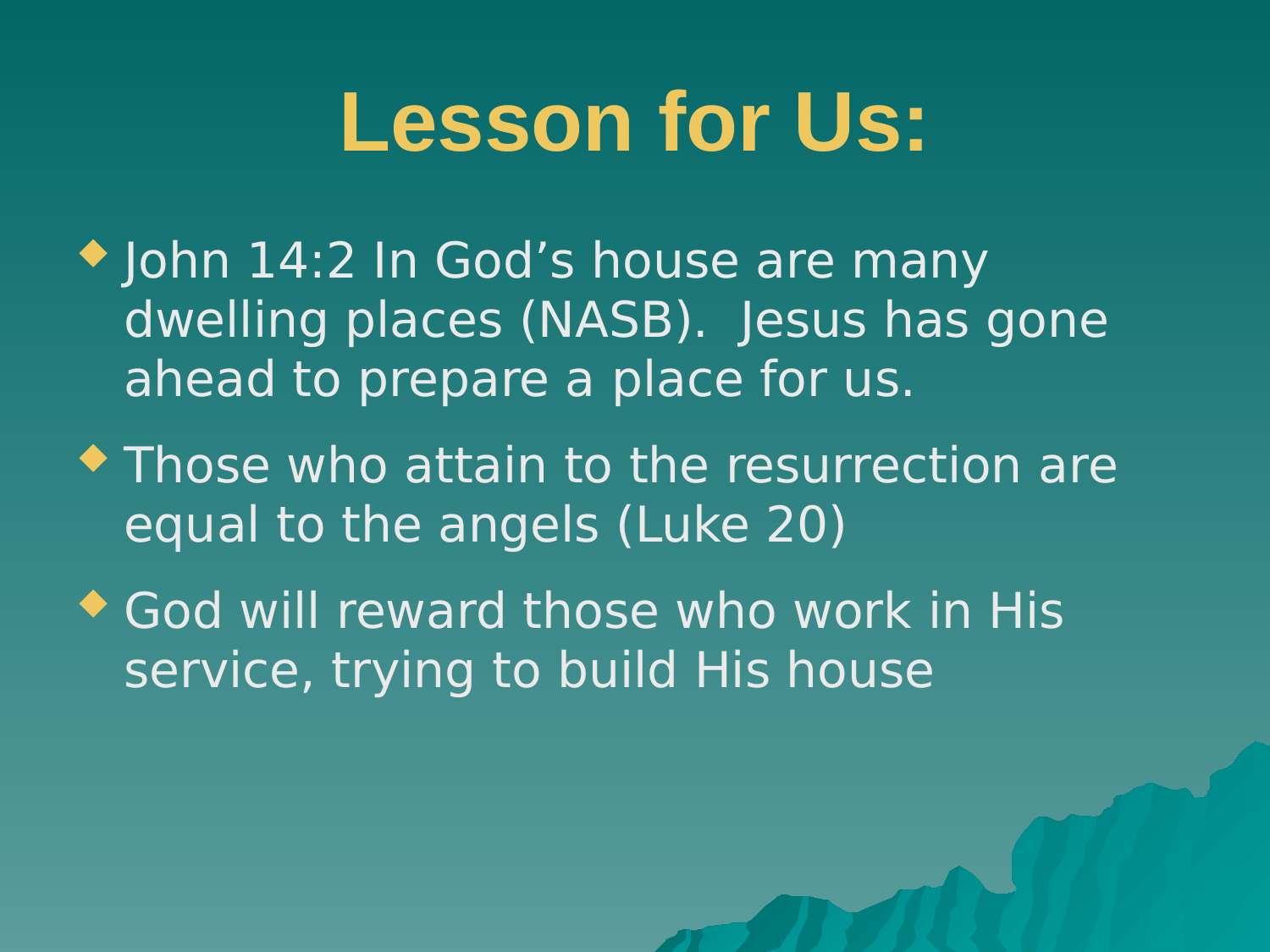

# Lesson for Us:
John 14:2 In God’s house are many dwelling places (NASB).  Jesus has gone ahead to prepare a place for us.
Those who attain to the resurrection are equal to the angels (Luke 20)
God will reward those who work in His service, trying to build His house